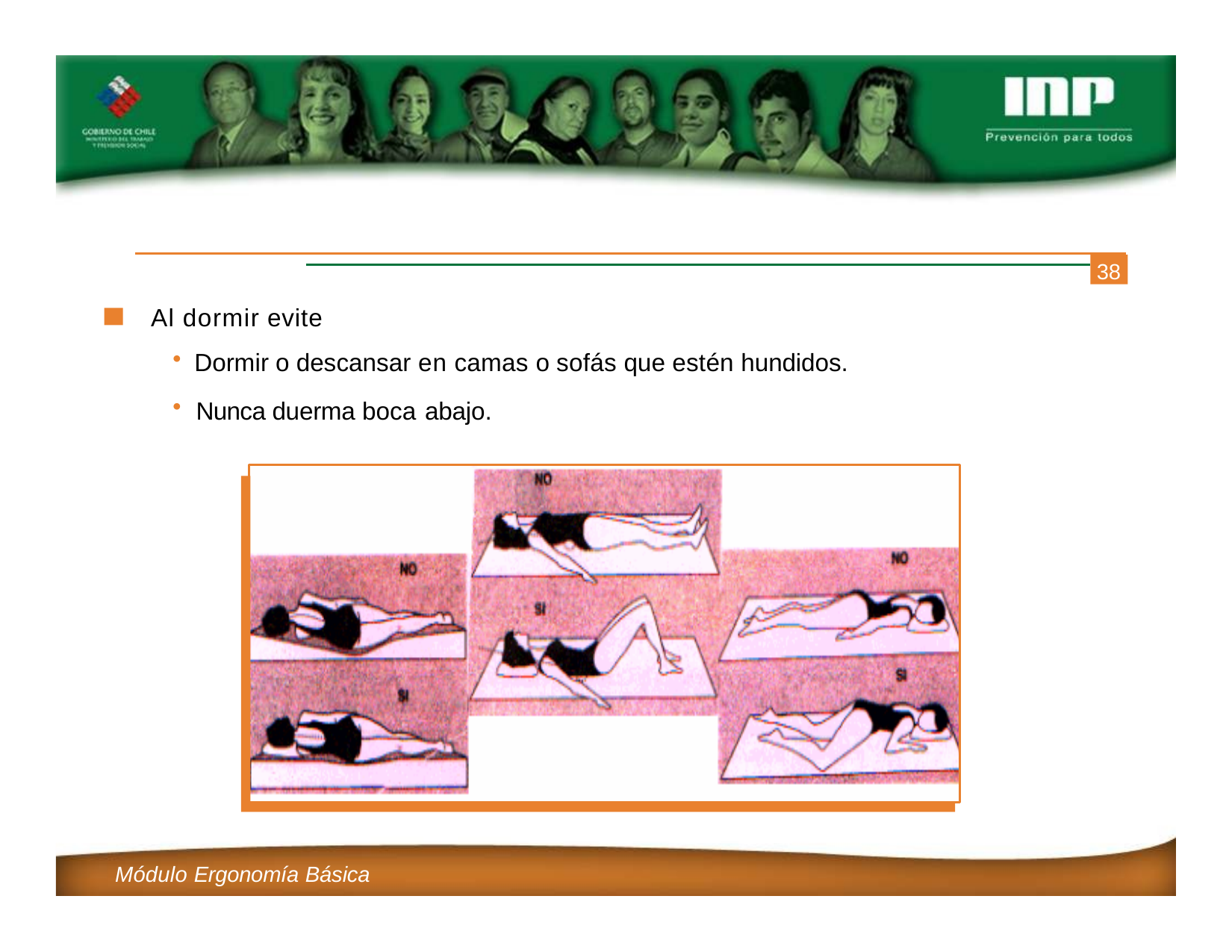

38

Al dormir evite
Dormir o descansar en camas o sofás que estén hundidos.
Nunca duerma boca abajo.

Módulo Ergonomía Básica